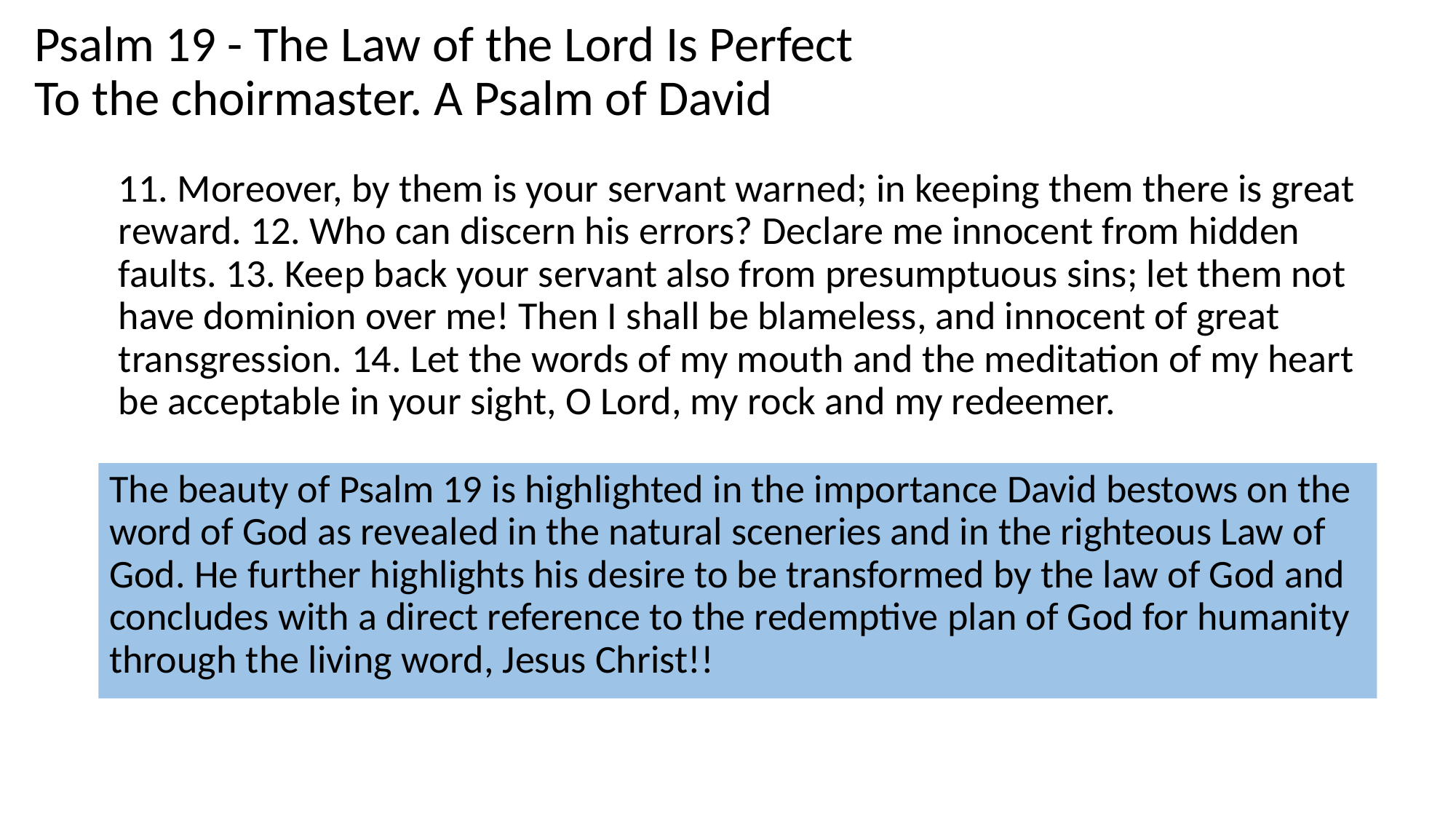

# Psalm 19 - The Law of the Lord Is Perfect To the choirmaster. A Psalm of David
11. Moreover, by them is your servant warned; in keeping them there is great reward. 12. Who can discern his errors? Declare me innocent from hidden faults. 13. Keep back your servant also from presumptuous sins; let them not have dominion over me! Then I shall be blameless, and innocent of great transgression. 14. Let the words of my mouth and the meditation of my heart be acceptable in your sight, O Lord, my rock and my redeemer.
The beauty of Psalm 19 is highlighted in the importance David bestows on the word of God as revealed in the natural sceneries and in the righteous Law of God. He further highlights his desire to be transformed by the law of God and concludes with a direct reference to the redemptive plan of God for humanity through the living word, Jesus Christ!!